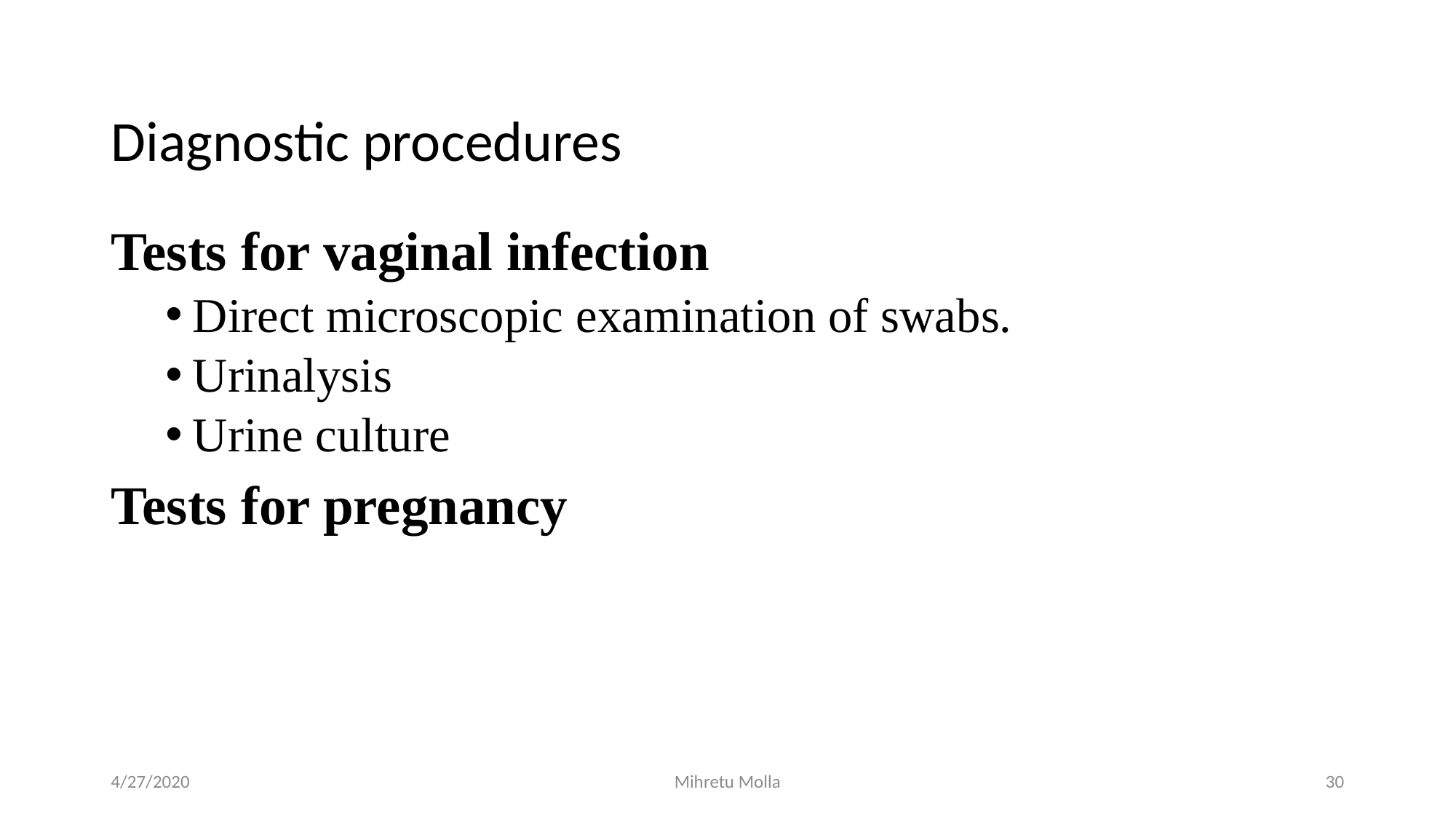

# Diagnostic procedures
Tests for vaginal infection
Direct microscopic examination of swabs.
Urinalysis
Urine culture
Tests for pregnancy

4/27/2020
Mihretu Molla
30